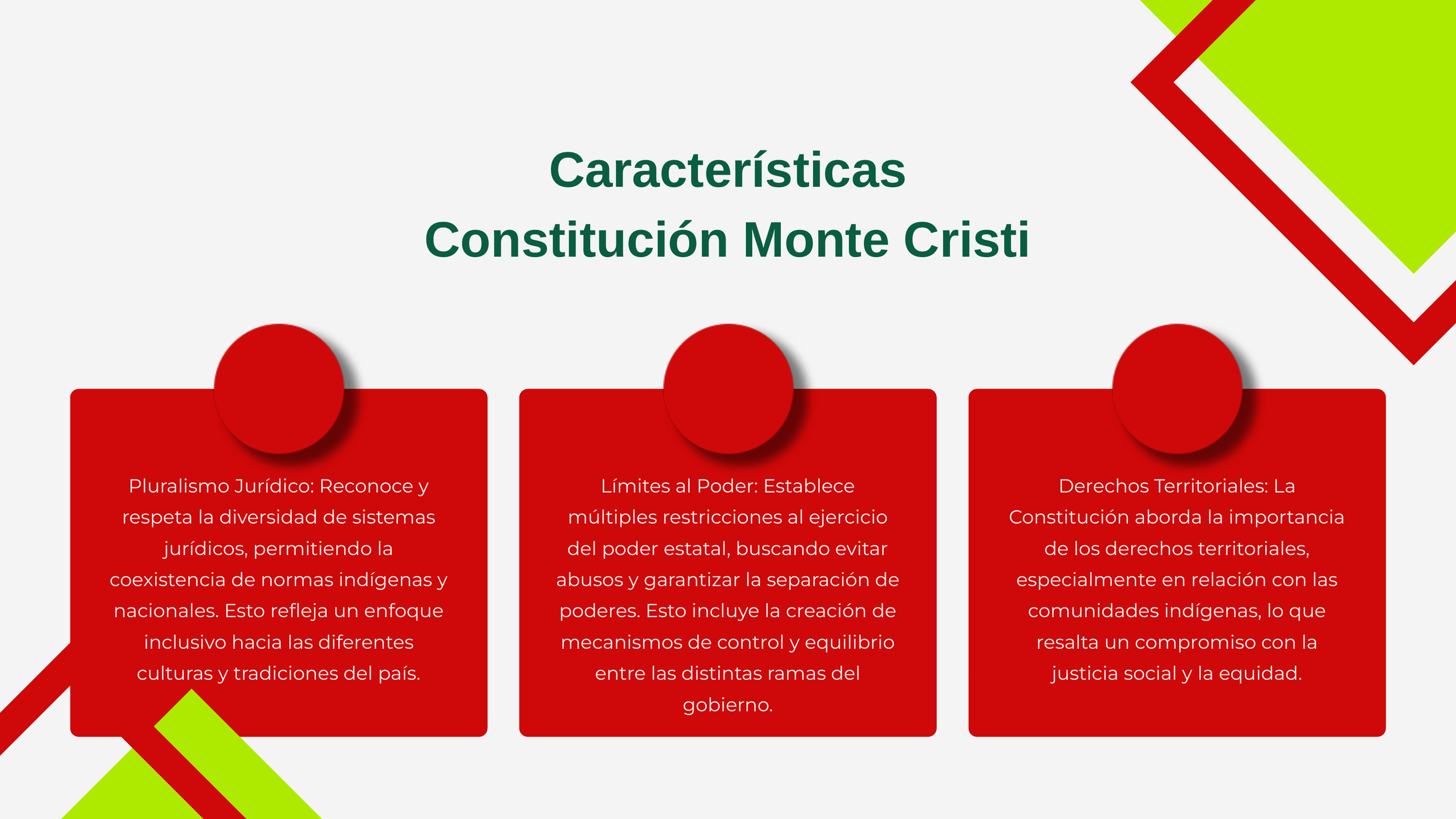

Características Constitución Monte Cristi

Pluralismo Jurídico: Reconoce y respeta la diversidad de sistemas jurídicos, permitiendo la coexistencia de normas indígenas y nacionales. Esto refleja un enfoque inclusivo hacia las diferentes culturas y tradiciones del país.
Límites al Poder: Establece múltiples restricciones al ejercicio del poder estatal, buscando evitar abusos y garantizar la separación de poderes. Esto incluye la creación de mecanismos de control y equilibrio entre las distintas ramas del gobierno.
Derechos Territoriales: La Constitución aborda la importancia de los derechos territoriales, especialmente en relación con las comunidades indígenas, lo que resalta un compromiso con la justicia social y la equidad.